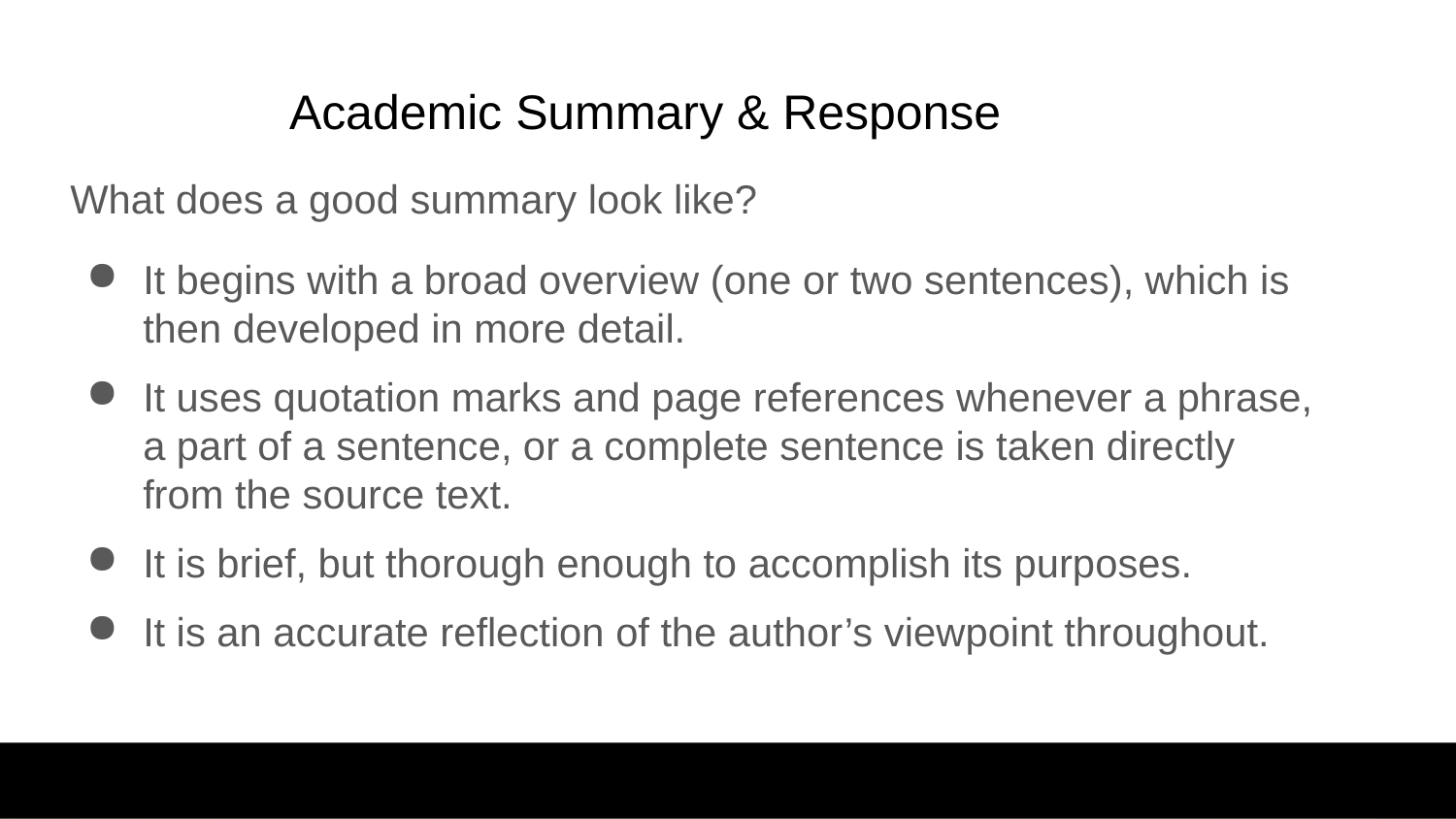

# Academic Summary & Response
What does a good summary look like?
It begins with a broad overview (one or two sentences), which is then developed in more detail.
It uses quotation marks and page references whenever a phrase, a part of a sentence, or a complete sentence is taken directly from the source text.
It is brief, but thorough enough to accomplish its purposes.
It is an accurate reflection of the author’s viewpoint throughout.